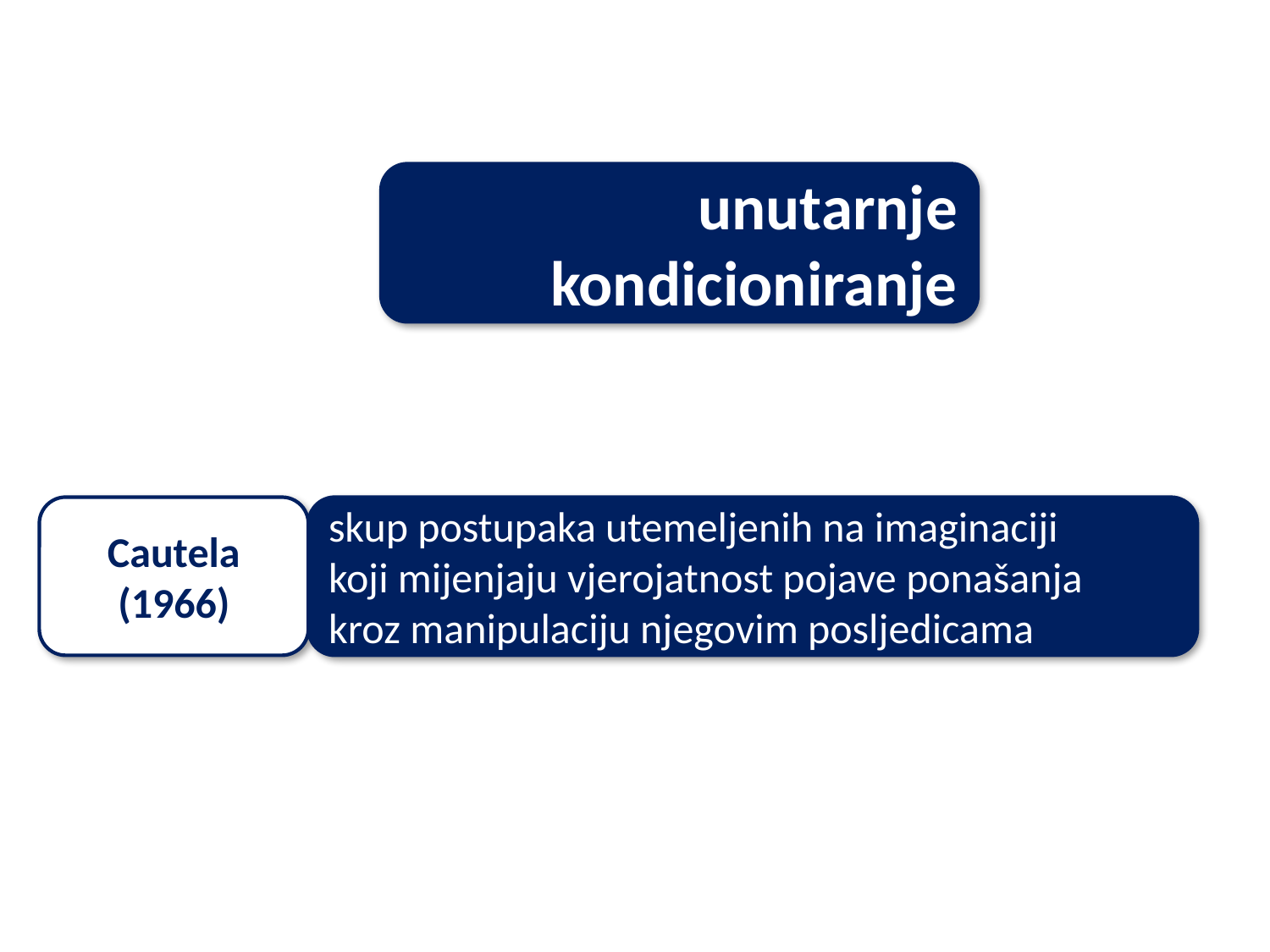

unutarnje
kondicioniranje
Cautela
(1966)
skup postupaka utemeljenih na imaginaciji
koji mijenjaju vjerojatnost pojave ponašanja
kroz manipulaciju njegovim posljedicama